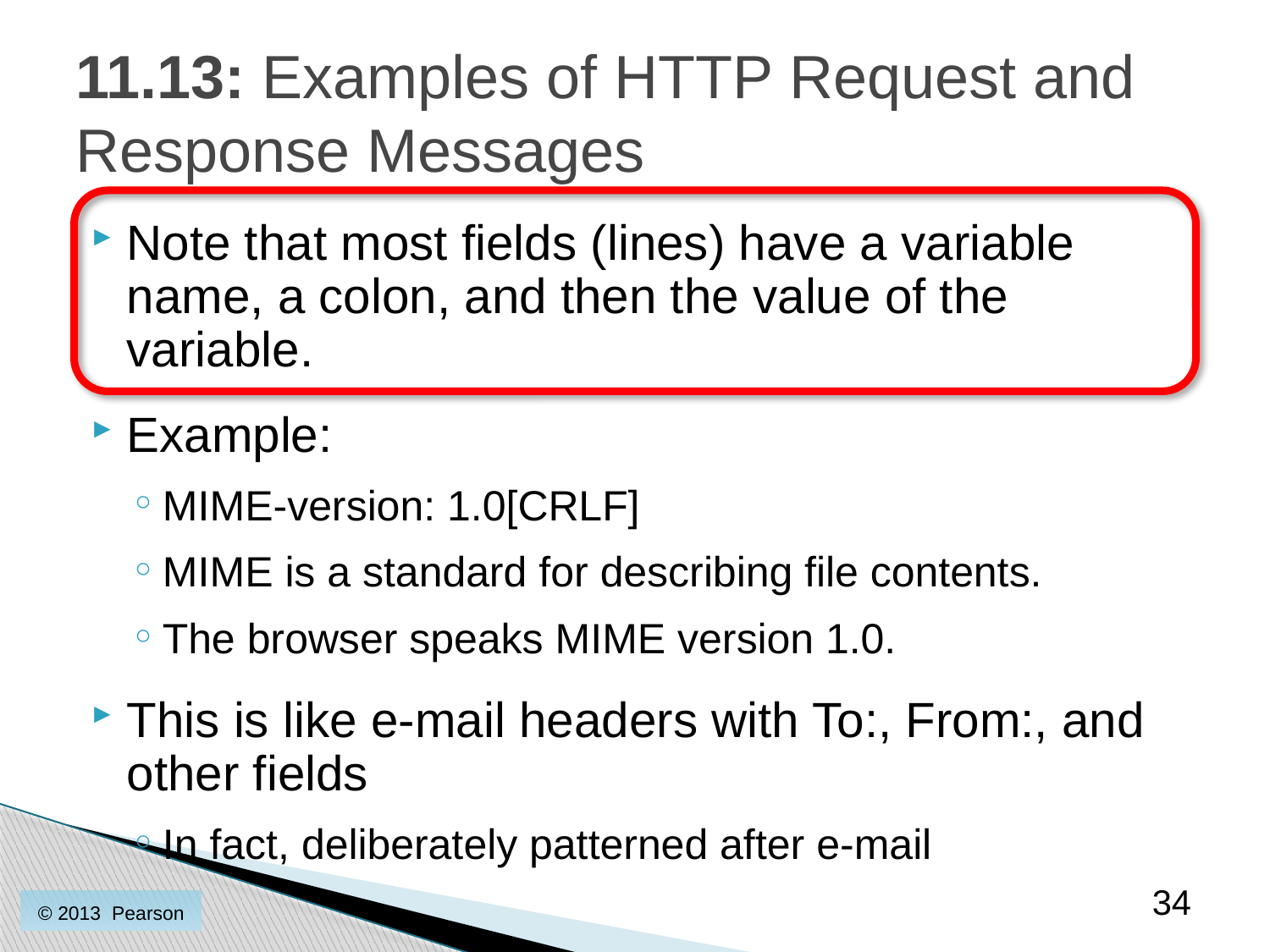

# 11.13: Examples of HTTP Request and Response Messages

Note that most fields (lines) have a variable name, a colon, and then the value of the variable.
Example:
MIME-version: 1.0[CRLF]
MIME is a standard for describing file contents.
The browser speaks MIME version 1.0.
This is like e-mail headers with To:, From:, and other fields
In fact, deliberately patterned after e-mail
34
© 2013  Pearson